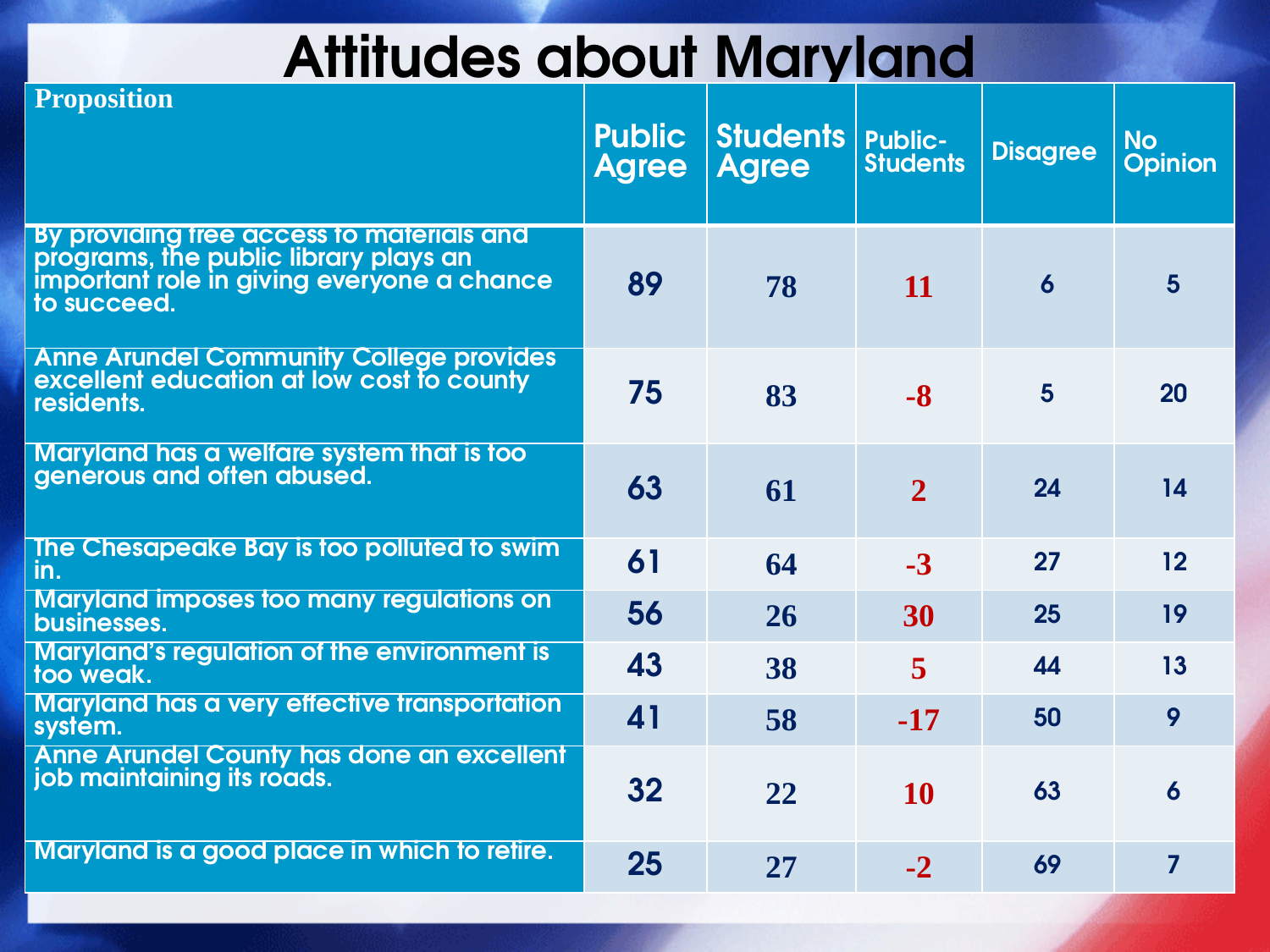

# Attitudes about Maryland
| Proposition | Public Agree | Students Agree | Public- Students | Disagree | No Opinion |
| --- | --- | --- | --- | --- | --- |
| By providing free access to materials and programs, the public library plays an important role in giving everyone a chance to succeed. | 89 | 78 | 11 | 6 | 5 |
| Anne Arundel Community College provides excellent education at low cost to county residents. | 75 | 83 | -8 | 5 | 20 |
| Maryland has a welfare system that is too generous and often abused. | 63 | 61 | 2 | 24 | 14 |
| The Chesapeake Bay is too polluted to swim in. | 61 | 64 | -3 | 27 | 12 |
| Maryland imposes too many regulations on businesses. | 56 | 26 | 30 | 25 | 19 |
| Maryland’s regulation of the environment is too weak. | 43 | 38 | 5 | 44 | 13 |
| Maryland has a very effective transportation system. | 41 | 58 | -17 | 50 | 9 |
| Anne Arundel County has done an excellent job maintaining its roads. | 32 | 22 | 10 | 63 | 6 |
| Maryland is a good place in which to retire. | 25 | 27 | -2 | 69 | 7 |